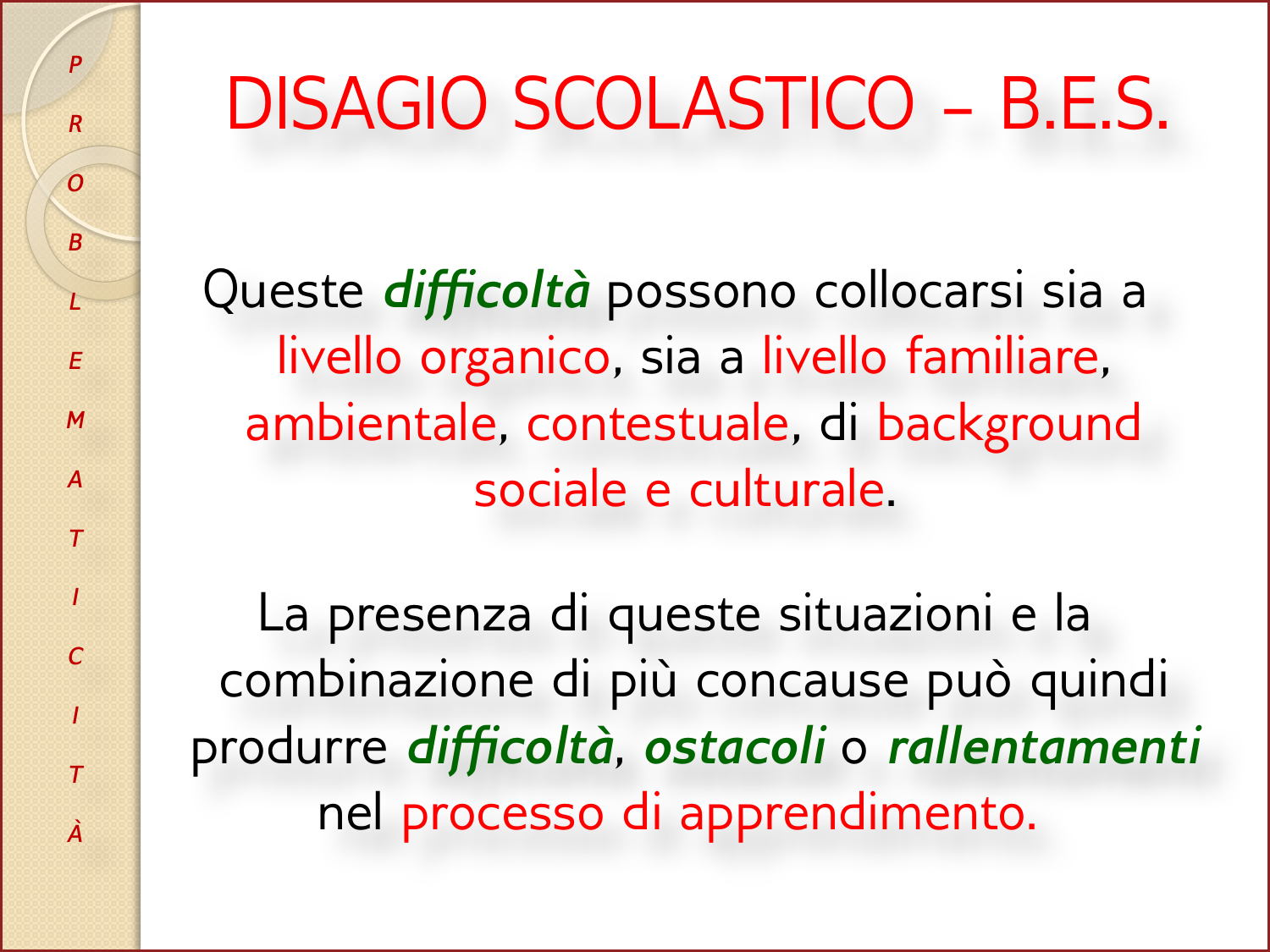

# DISAGIO SCOLASTICO – B.E.S.
P

R

O

B

L

E

M

A

T

I

C

I

T

À
Queste difficoltà possono collocarsi sia a livello organico, sia a livello familiare, ambientale, contestuale, di background sociale e culturale.

La presenza di queste situazioni e la combinazione di più concause può quindi produrre difficoltà, ostacoli o rallentamenti nel processo di apprendimento.